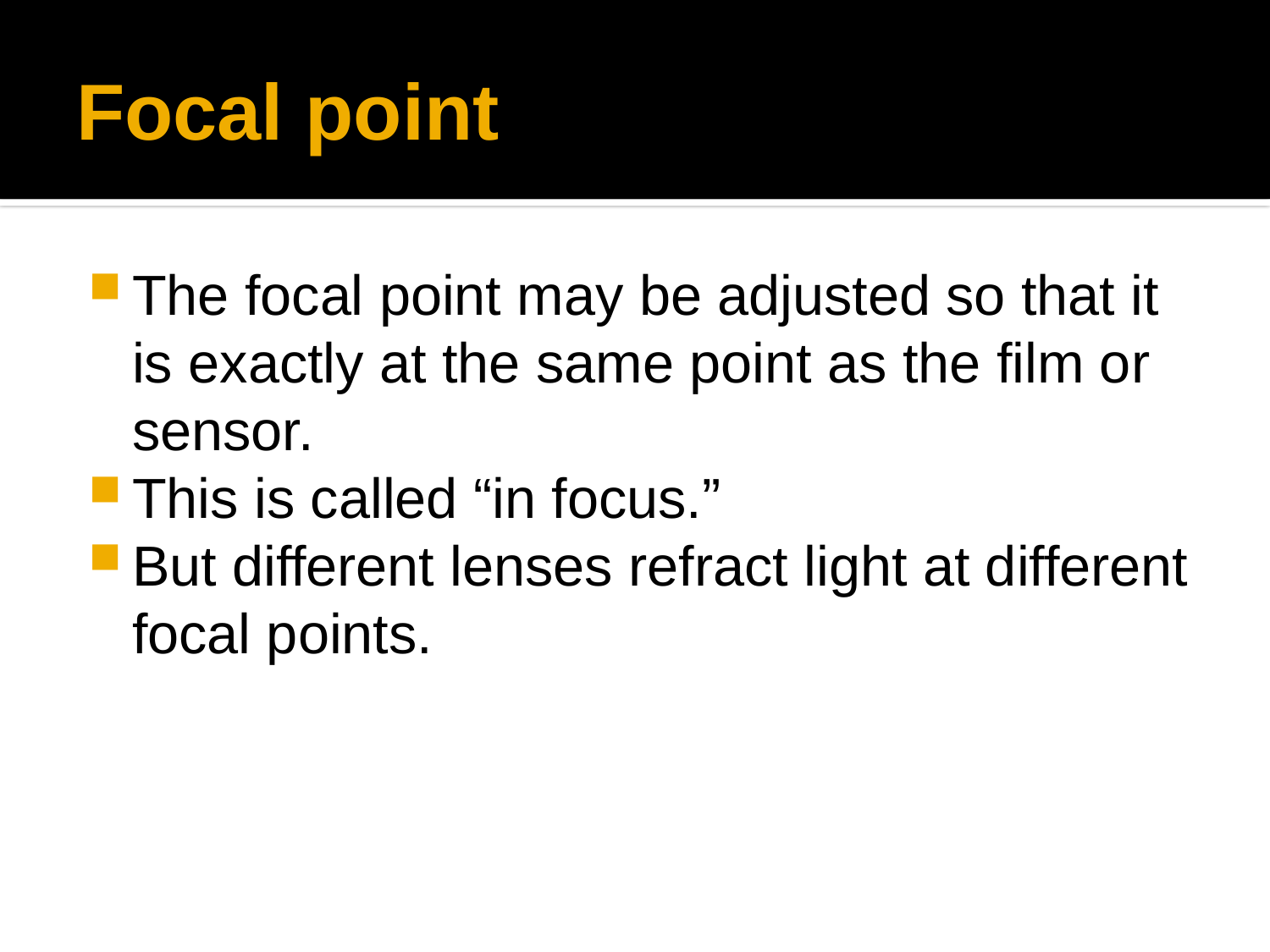

# Focal point
The focal point may be adjusted so that it is exactly at the same point as the film or sensor.
This is called “in focus.”
But different lenses refract light at different focal points.